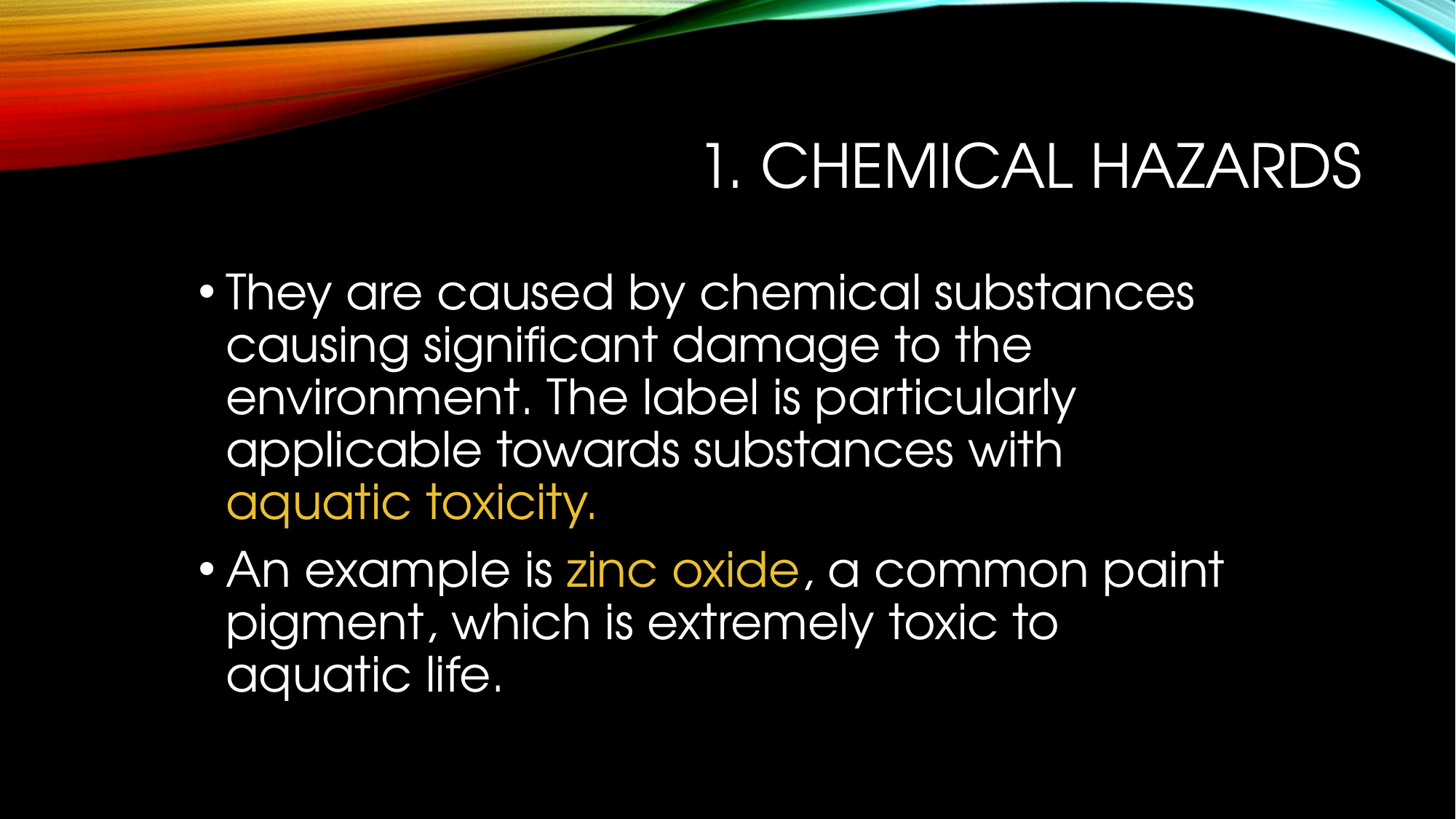

# 1. Chemical hazards
They are caused by chemical substances causing significant damage to the environment. The label is particularly applicable towards substances with aquatic toxicity.
An example is zinc oxide, a common paint pigment, which is extremely toxic to aquatic life.